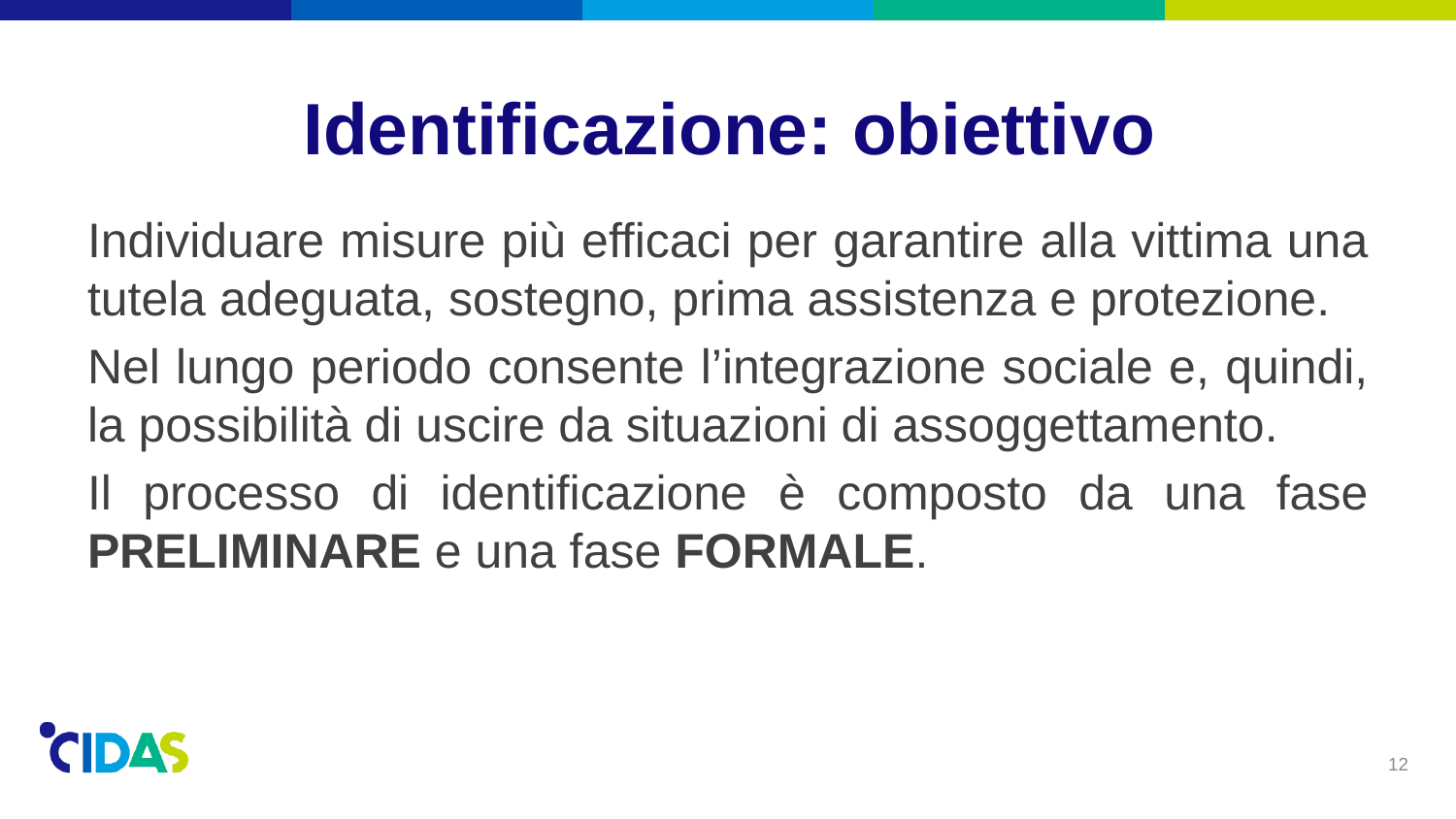

# Identificazione: obiettivo
Individuare misure più efficaci per garantire alla vittima una tutela adeguata, sostegno, prima assistenza e protezione.
Nel lungo periodo consente l’integrazione sociale e, quindi, la possibilità di uscire da situazioni di assoggettamento.
Il processo di identificazione è composto da una fase PRELIMINARE e una fase FORMALE.
12